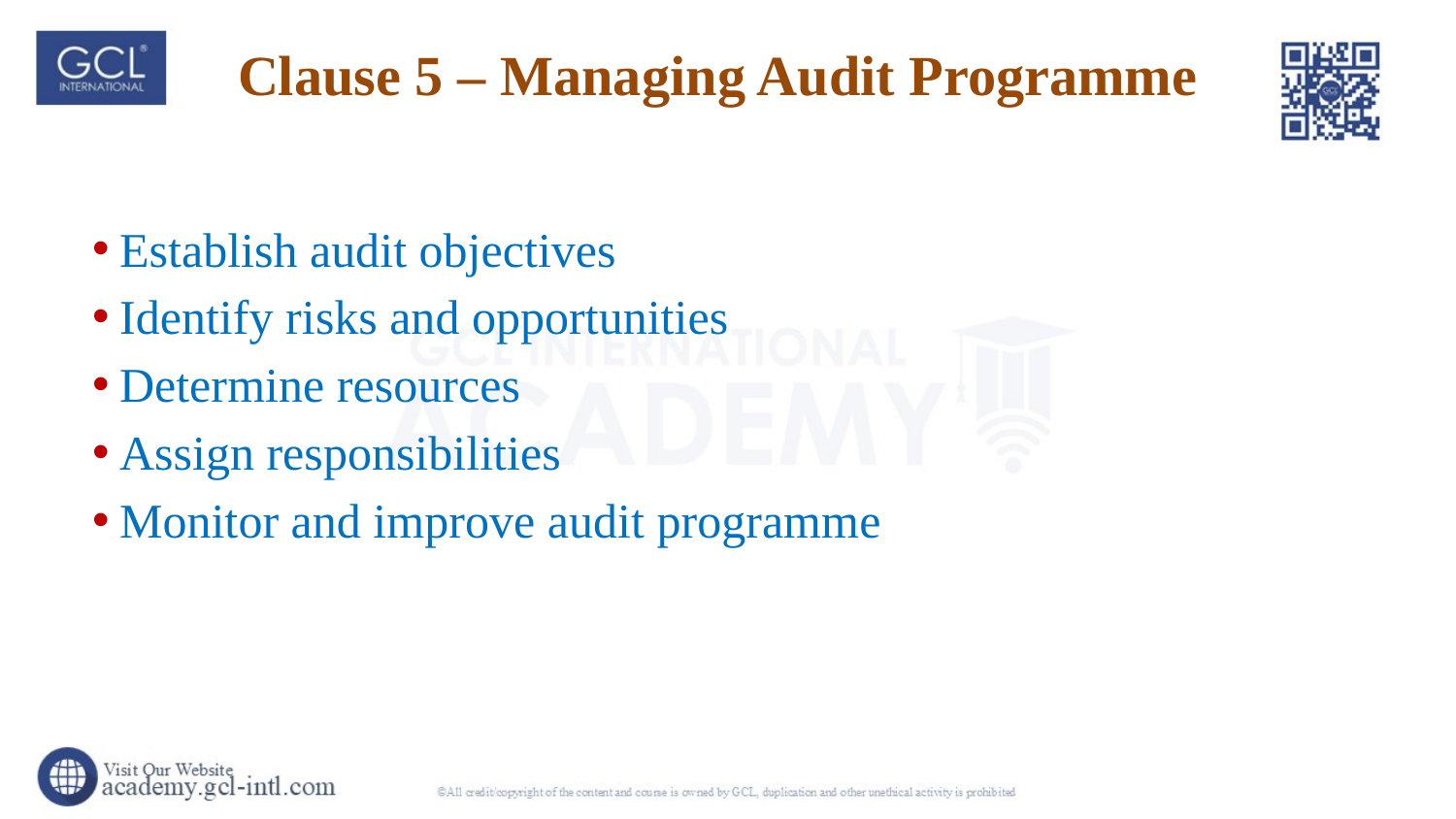

# Clause 5 – Managing Audit Programme
Establish audit objectives
Identify risks and opportunities
Determine resources
Assign responsibilities
Monitor and improve audit programme